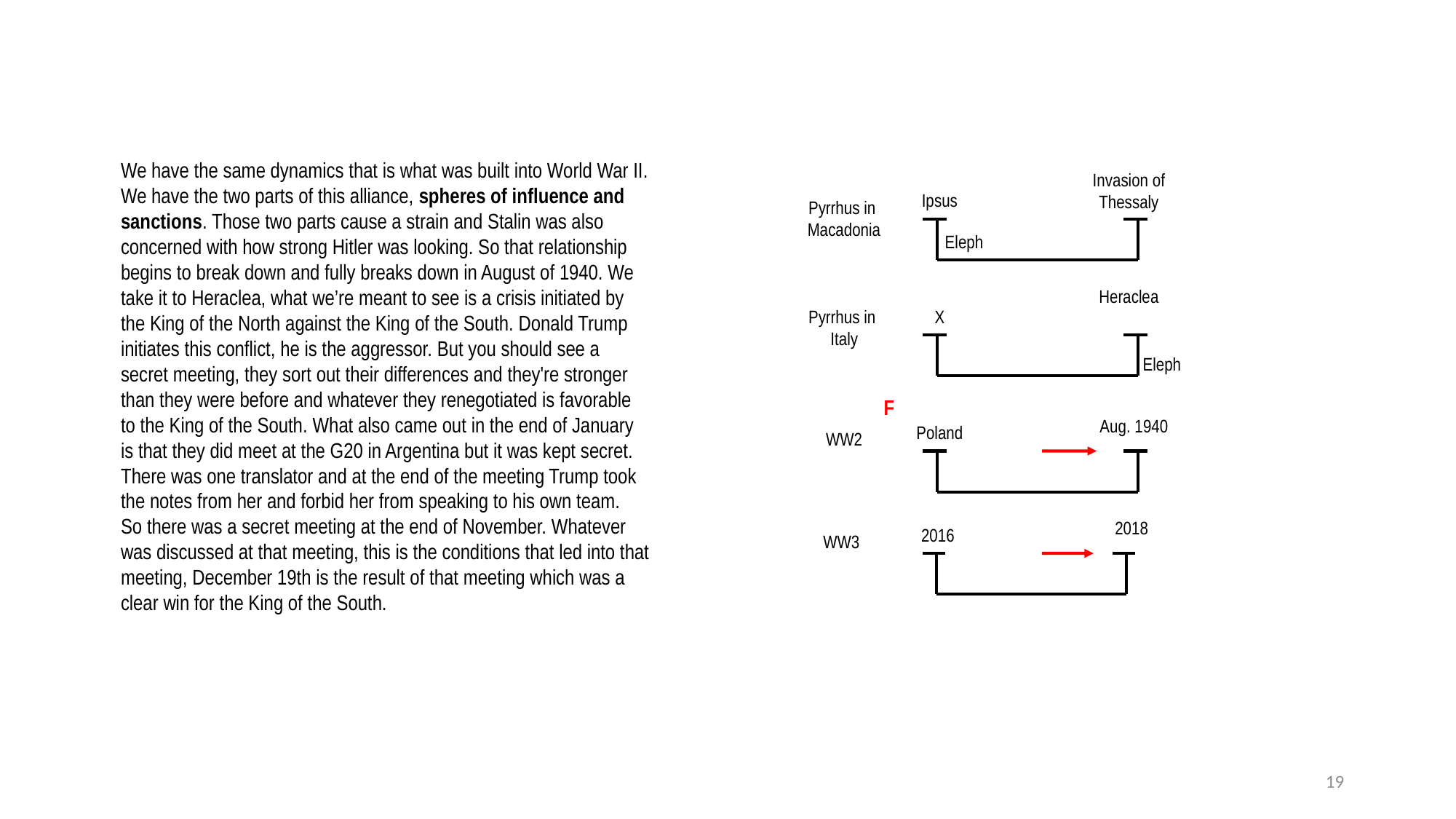

We have the same dynamics that is what was built into World War II. We have the two parts of this alliance, spheres of influence and sanctions. Those two parts cause a strain and Stalin was also concerned with how strong Hitler was looking. So that relationship begins to break down and fully breaks down in August of 1940. We take it to Heraclea, what we’re meant to see is a crisis initiated by the King of the North against the King of the South. Donald Trump initiates this conflict, he is the aggressor. But you should see a secret meeting, they sort out their differences and they're stronger than they were before and whatever they renegotiated is favorable to the King of the South. What also came out in the end of January is that they did meet at the G20 in Argentina but it was kept secret. There was one translator and at the end of the meeting Trump took the notes from her and forbid her from speaking to his own team.  So there was a secret meeting at the end of November. Whatever was discussed at that meeting, this is the conditions that led into that meeting, December 19th is the result of that meeting which was a clear win for the King of the South.

Invasion of Thessaly
Ipsus
Pyrrhus in
Macadonia

Eleph
Heraclea
Pyrrhus in
Italy
X

Eleph
F
Aug. 1940
Poland
WW2

2018
2016
WW3

19